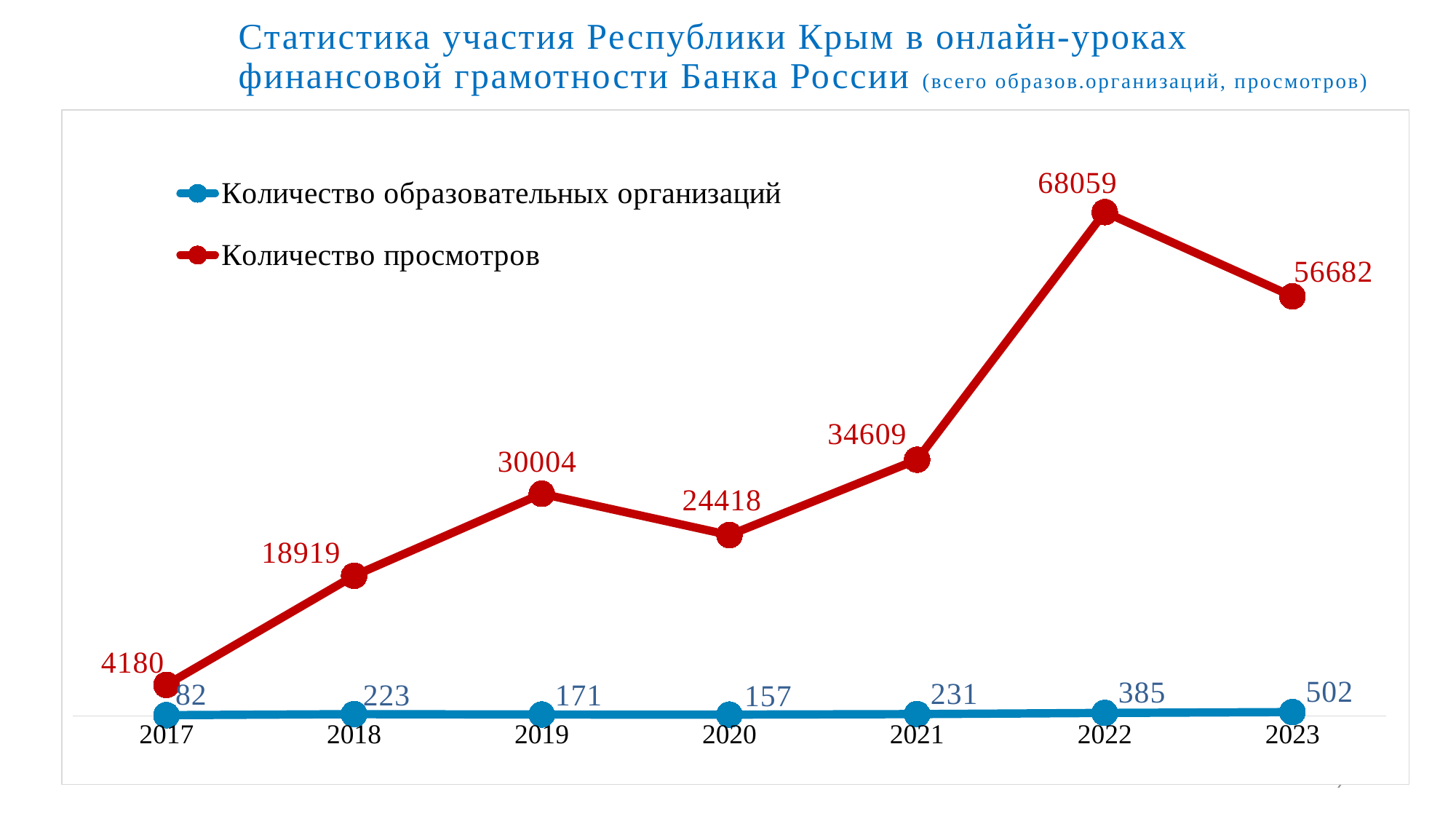

Статистика участия Республики Крым в онлайн-уроках финансовой грамотности Банка России (всего образов.организаций, просмотров)

### Chart

| Category | Количество образовательных организаций | Количество просмотров |
|---|---|---|
| 2017 | 82.0 | 4180.0 |
| 2018 | 223.0 | 18919.0 |
| 2019 | 171.0 | 30004.0 |
| 2020 | 157.0 | 24418.0 |
| 2021 | 231.0 | 34609.0 |
| 2022 | 385.0 | 68059.0 |
| 2023 | 502.0 | 56682.0 |
9